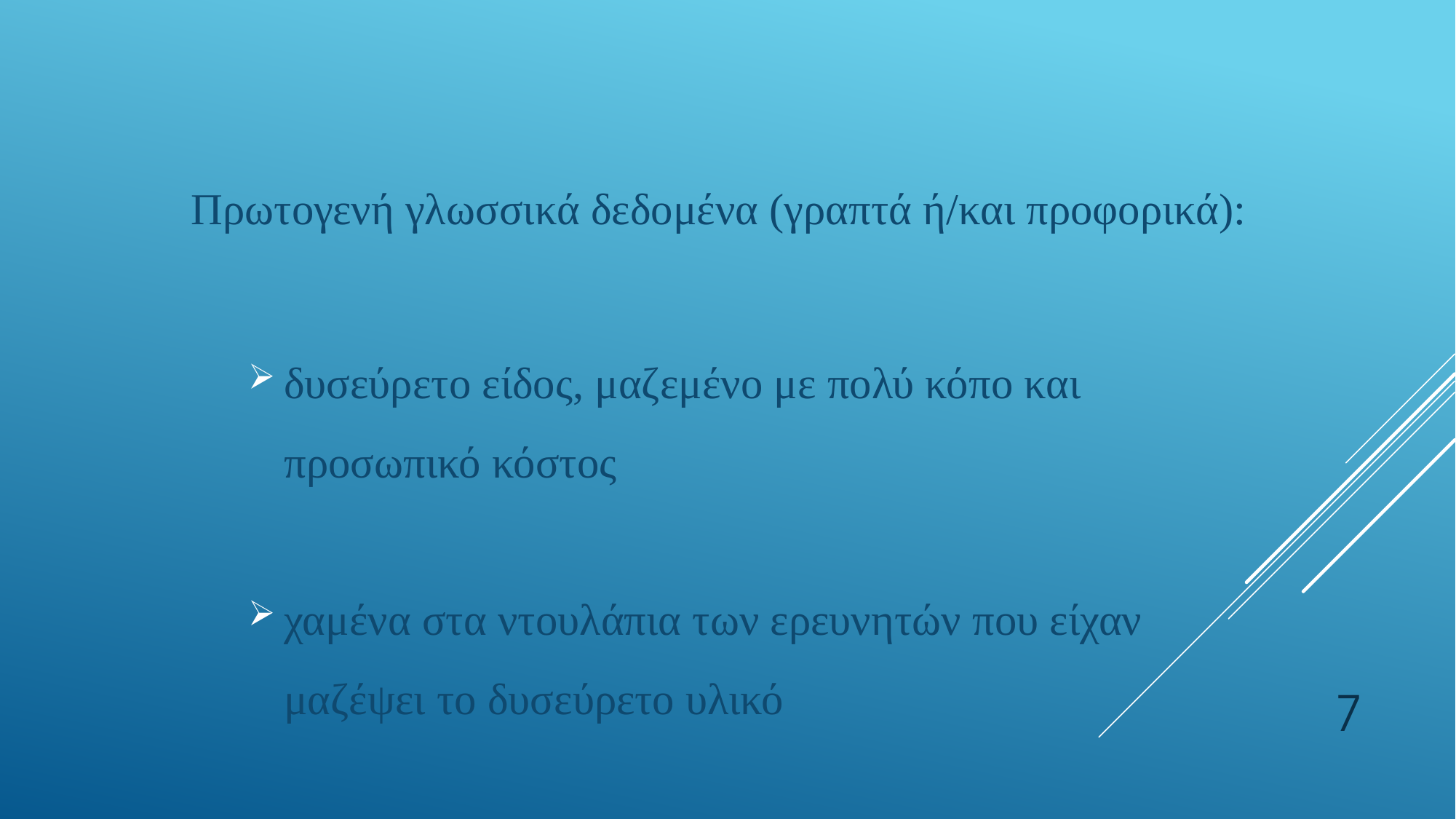

Πρωτογενή γλωσσικά δεδομένα (γραπτά ή/και προφορικά):

δυσεύρετο είδος, μαζεμένο με πολύ κόπο και προσωπικό κόστος

χαμένα στα ντουλάπια των ερευνητών που είχαν μαζέψει το δυσεύρετο υλικό

7